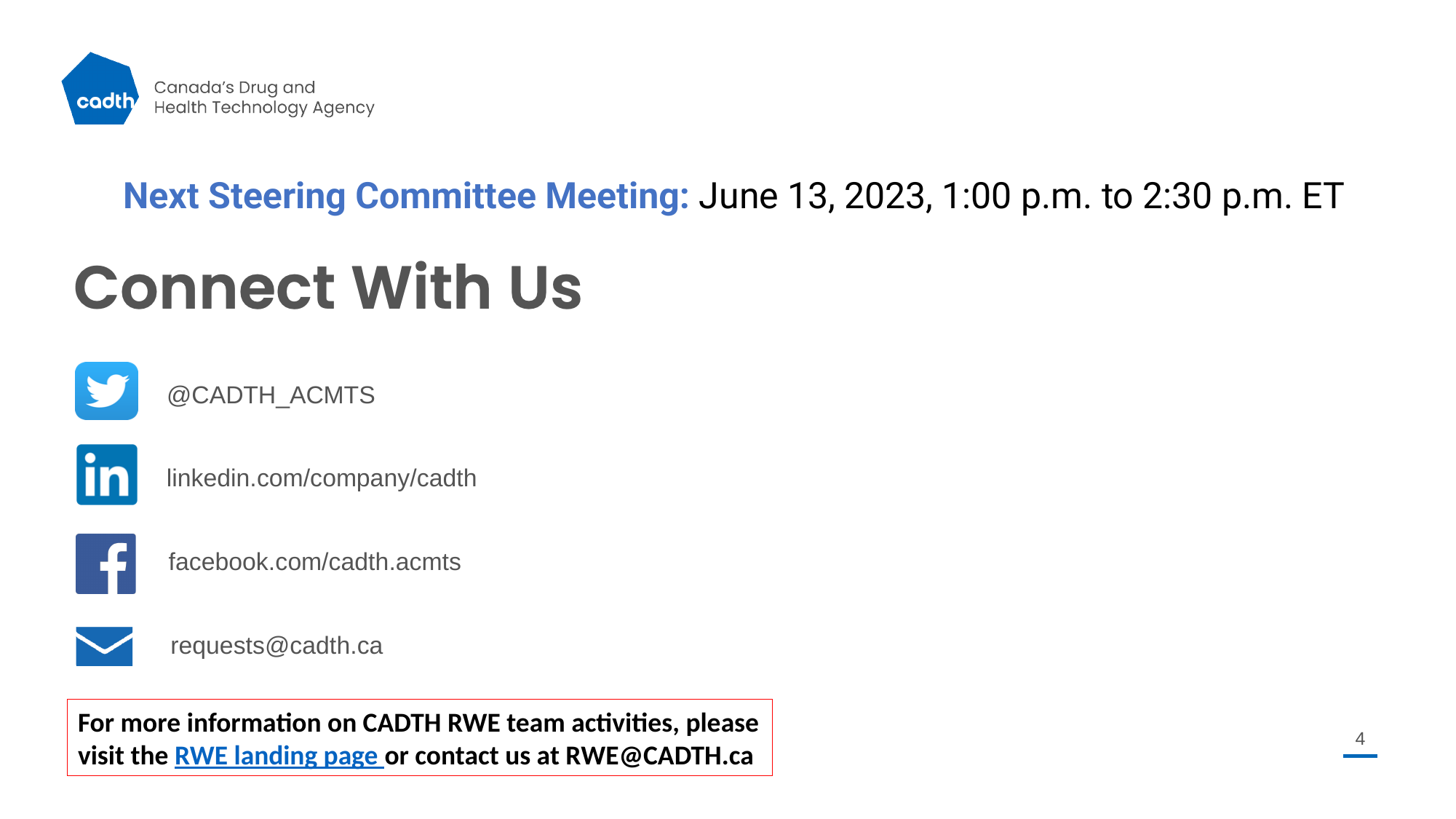

Next Steering Committee Meeting: June 13, 2023, 1:00 p.m. to 2:30 p.m. ET
For more information on CADTH RWE team activities, please visit the RWE landing page or contact us at RWE@CADTH.ca
4